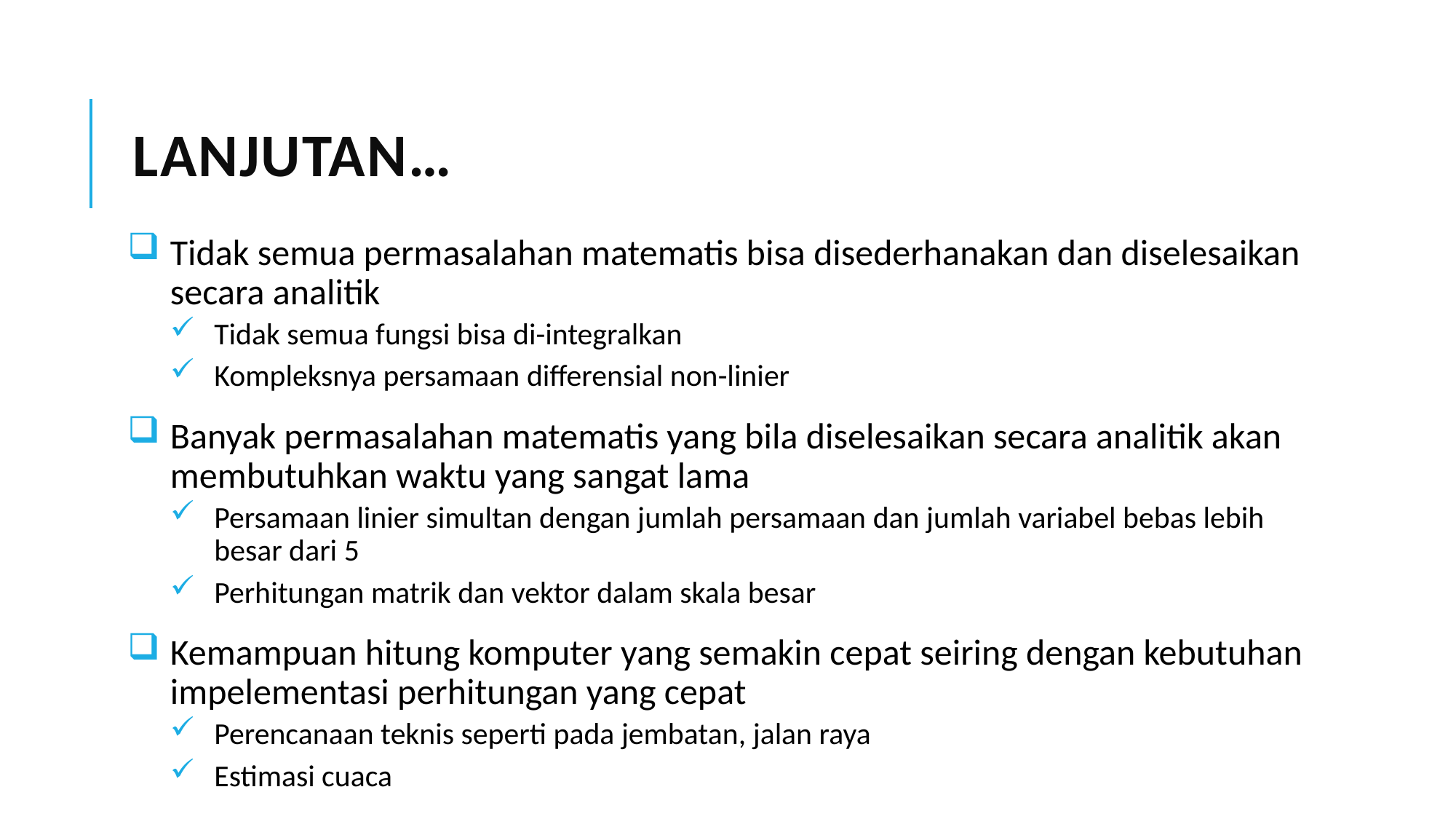

# Lanjutan…
Tidak semua permasalahan matematis bisa disederhanakan dan diselesaikan secara analitik
Tidak semua fungsi bisa di-integralkan
Kompleksnya persamaan differensial non-linier
Banyak permasalahan matematis yang bila diselesaikan secara analitik akan membutuhkan waktu yang sangat lama
Persamaan linier simultan dengan jumlah persamaan dan jumlah variabel bebas lebih besar dari 5
Perhitungan matrik dan vektor dalam skala besar
Kemampuan hitung komputer yang semakin cepat seiring dengan kebutuhan impelementasi perhitungan yang cepat
Perencanaan teknis seperti pada jembatan, jalan raya
Estimasi cuaca